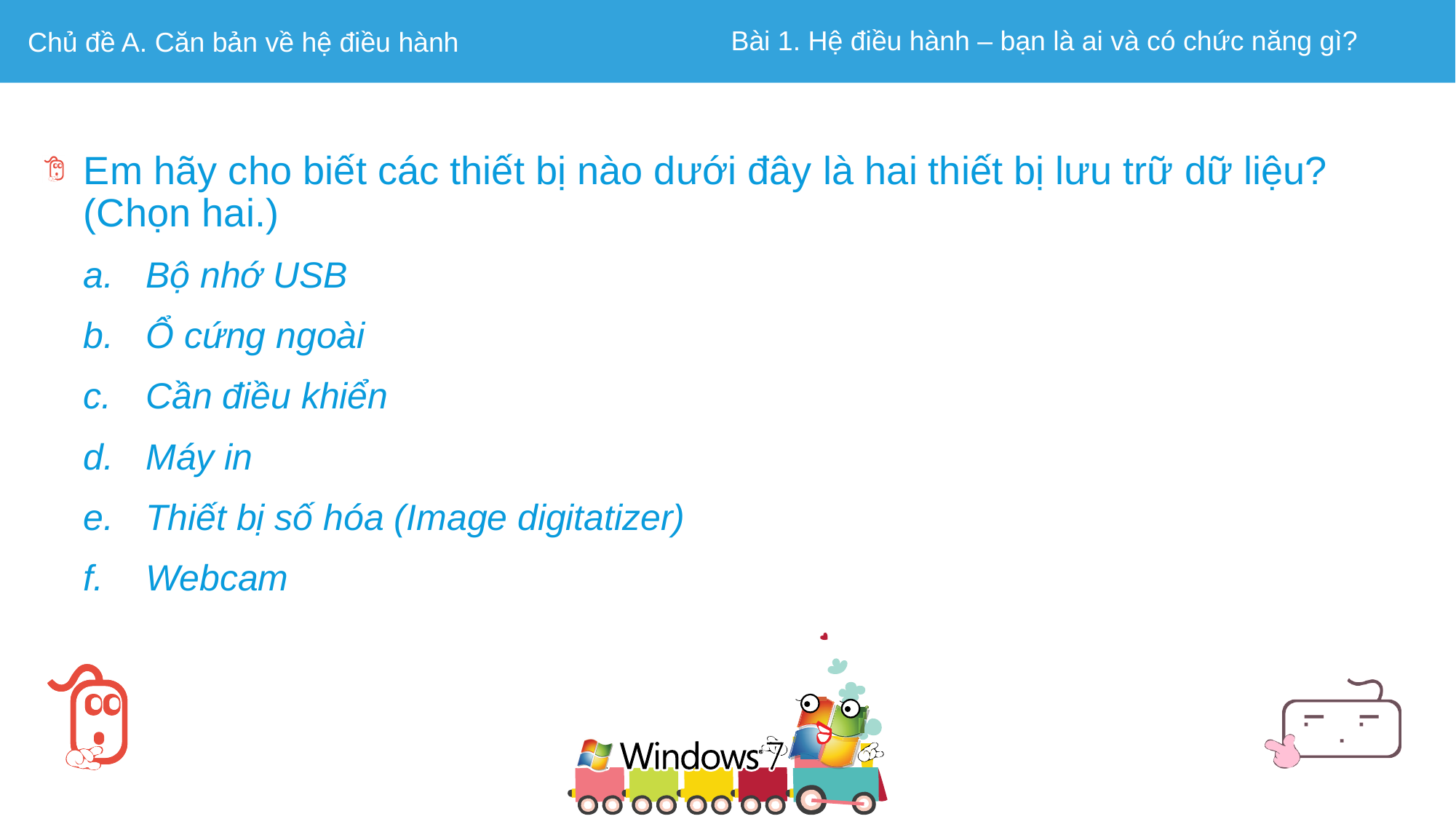

Em hãy cho biết các thiết bị nào dưới đây là hai thiết bị lưu trữ dữ liệu? (Chọn hai.)
Bộ nhớ USB
Ổ cứng ngoài
Cần điều khiển
Máy in
Thiết bị số hóa (Image digitatizer)
Webcam